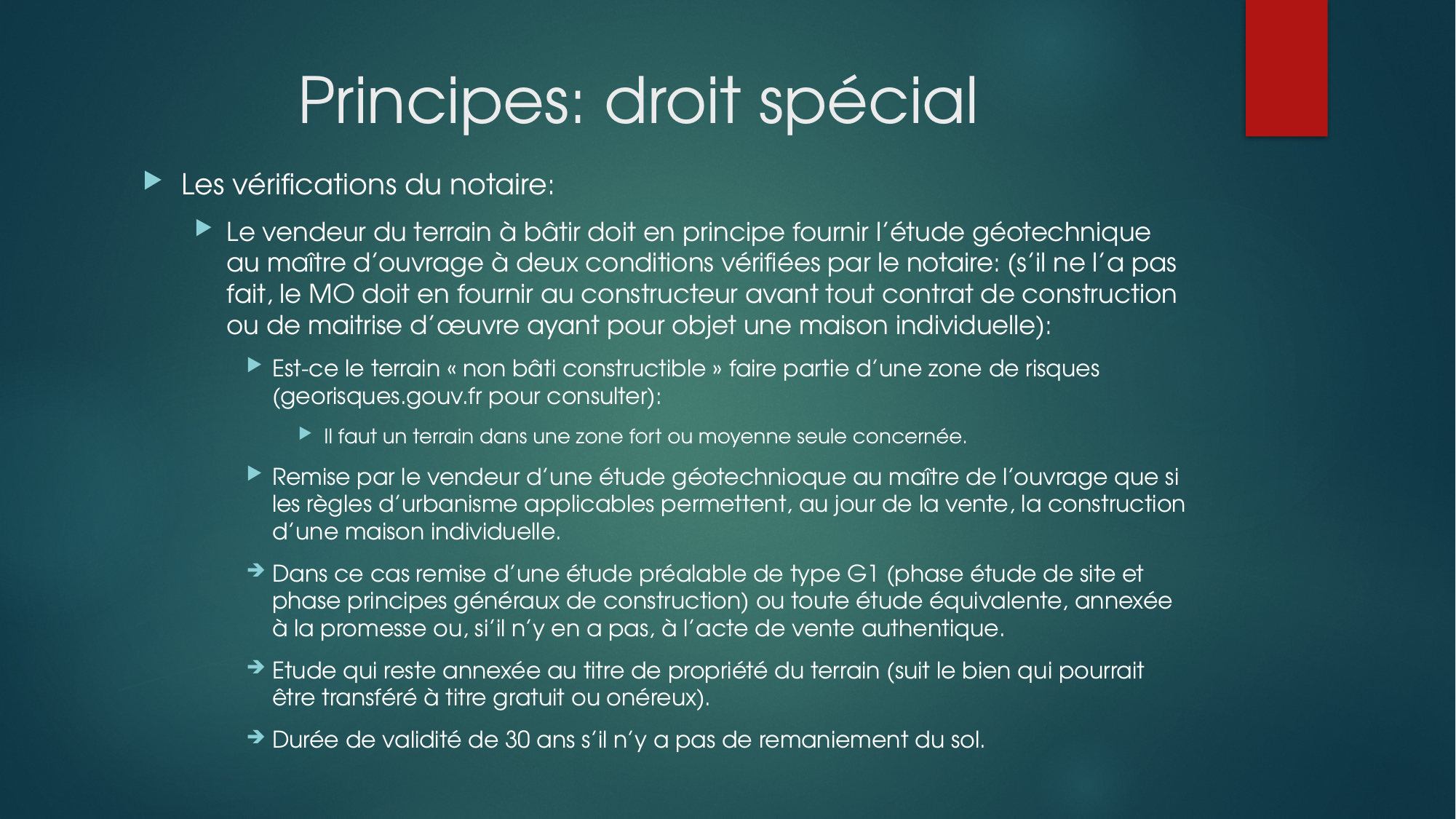

# Principes: droit spécial
Les vérifications du notaire:
Le vendeur du terrain à bâtir doit en principe fournir l’étude géotechnique au maître d’ouvrage à deux conditions vérifiées par le notaire: (s’il ne l’a pas fait, le MO doit en fournir au constructeur avant tout contrat de construction ou de maitrise d’œuvre ayant pour objet une maison individuelle):
Est-ce le terrain « non bâti constructible » faire partie d’une zone de risques (georisques.gouv.fr pour consulter):
Il faut un terrain dans une zone fort ou moyenne seule concernée.
Remise par le vendeur d’une étude géotechnioque au maître de l’ouvrage que si les règles d’urbanisme applicables permettent, au jour de la vente, la construction d’une maison individuelle.
Dans ce cas remise d’une étude préalable de type G1 (phase étude de site et phase principes généraux de construction) ou toute étude équivalente, annexée à la promesse ou, si’il n’y en a pas, à l’acte de vente authentique.
Etude qui reste annexée au titre de propriété du terrain (suit le bien qui pourrait être transféré à titre gratuit ou onéreux).
Durée de validité de 30 ans s’il n’y a pas de remaniement du sol.